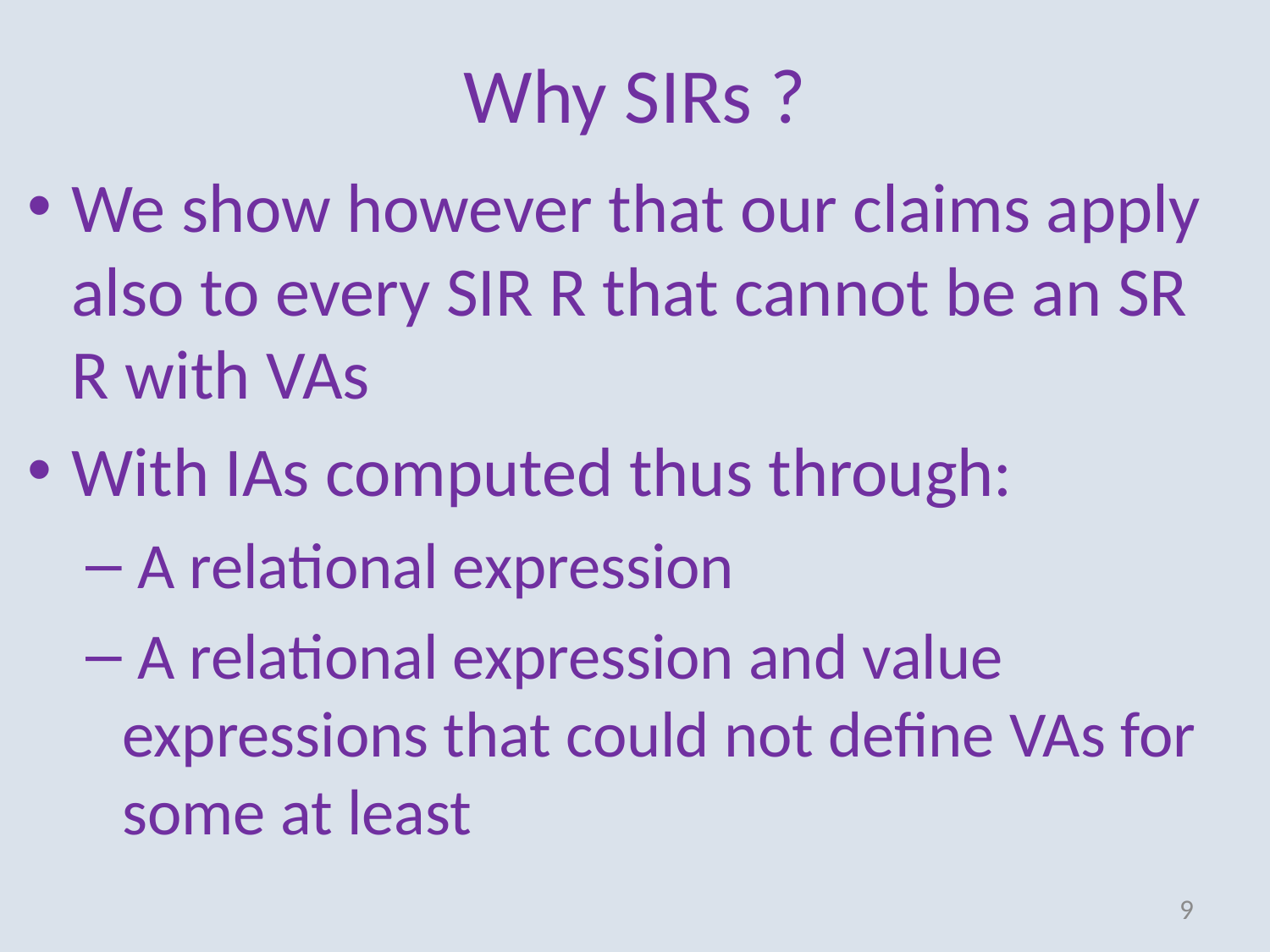

# Why SIRs ?
We show however that our claims apply also to every SIR R that cannot be an SR R with VAs
With IAs computed thus through:
 A relational expression
 A relational expression and value expressions that could not define VAs for some at least

9